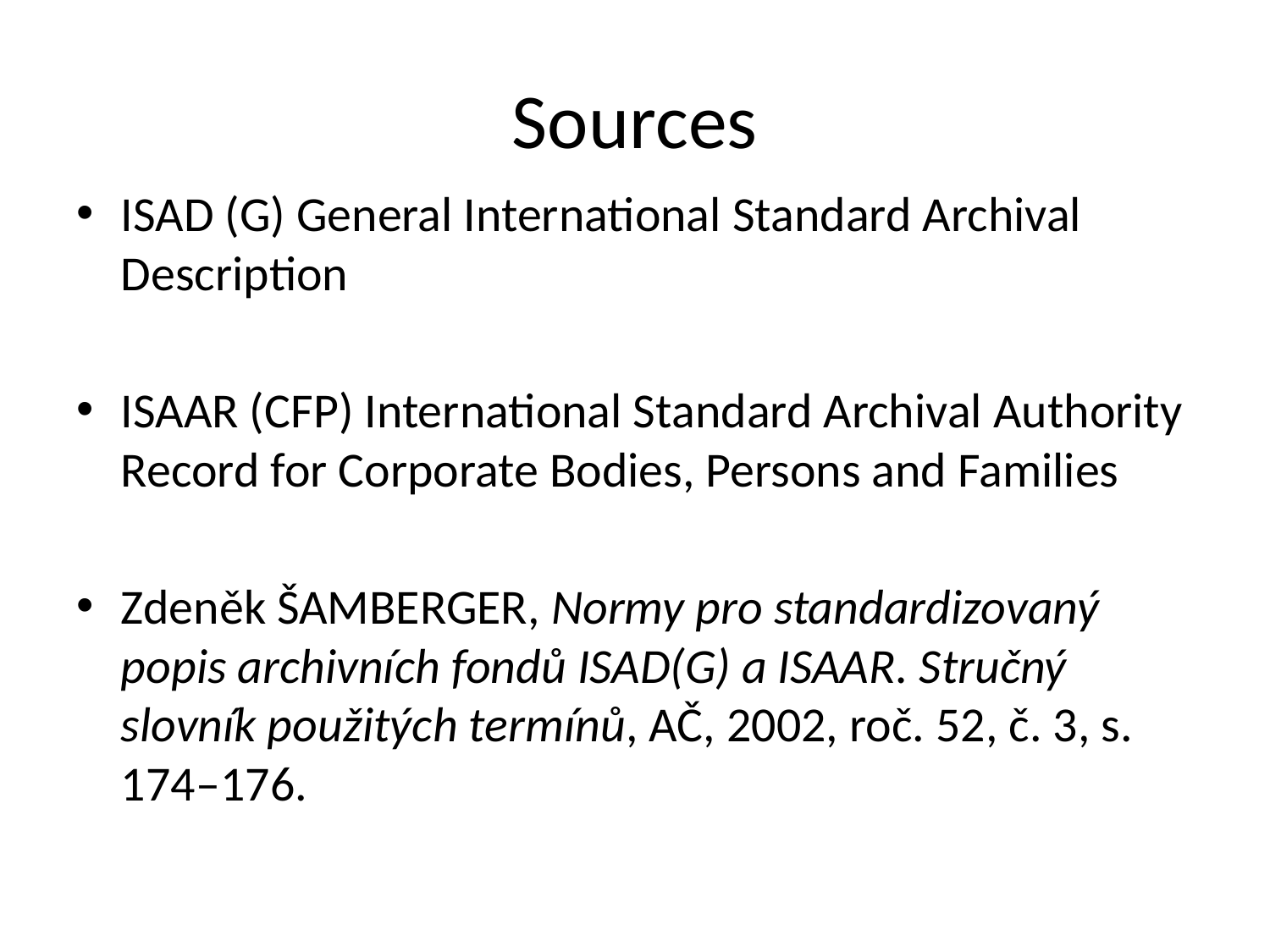

# Sources
ISAD (G) General International Standard Archival Description

ISAAR (CFP) International Standard Archival Authority Record for Corporate Bodies, Persons and Families

Zdeněk ŠAMBERGER, Normy pro standardizovaný popis archivních fondů ISAD(G) a ISAAR. Stručný slovník použitých termínů, AČ, 2002, roč. 52, č. 3, s. 174–176.